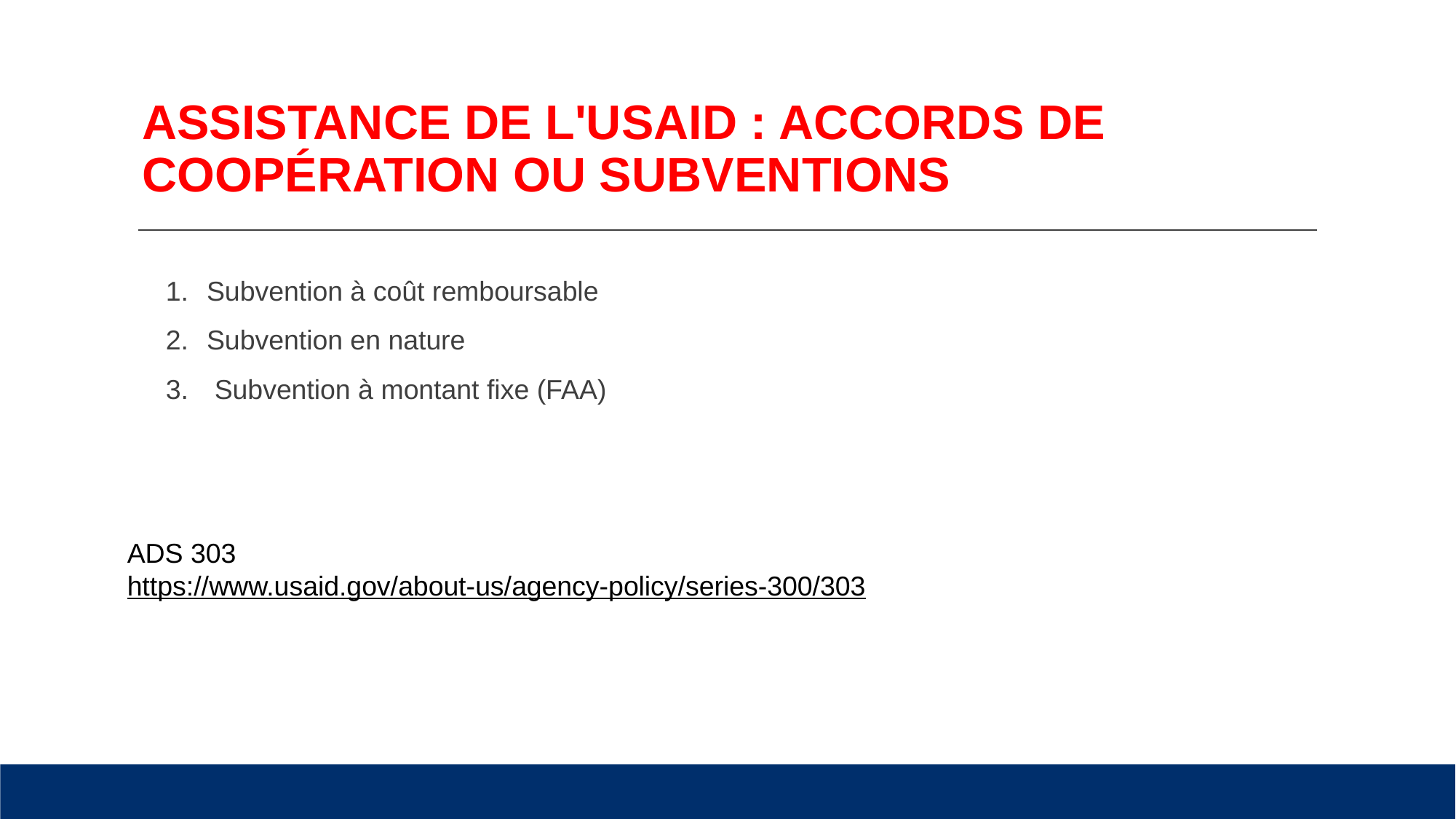

# ASSISTANCE DE L'USAID : ACCORDS DE COOPÉRATION OU SUBVENTIONS
Subvention à coût remboursable
Subvention en nature
 Subvention à montant fixe (FAA)
ADS 303
https://www.usaid.gov/about-us/agency-policy/series-300/303